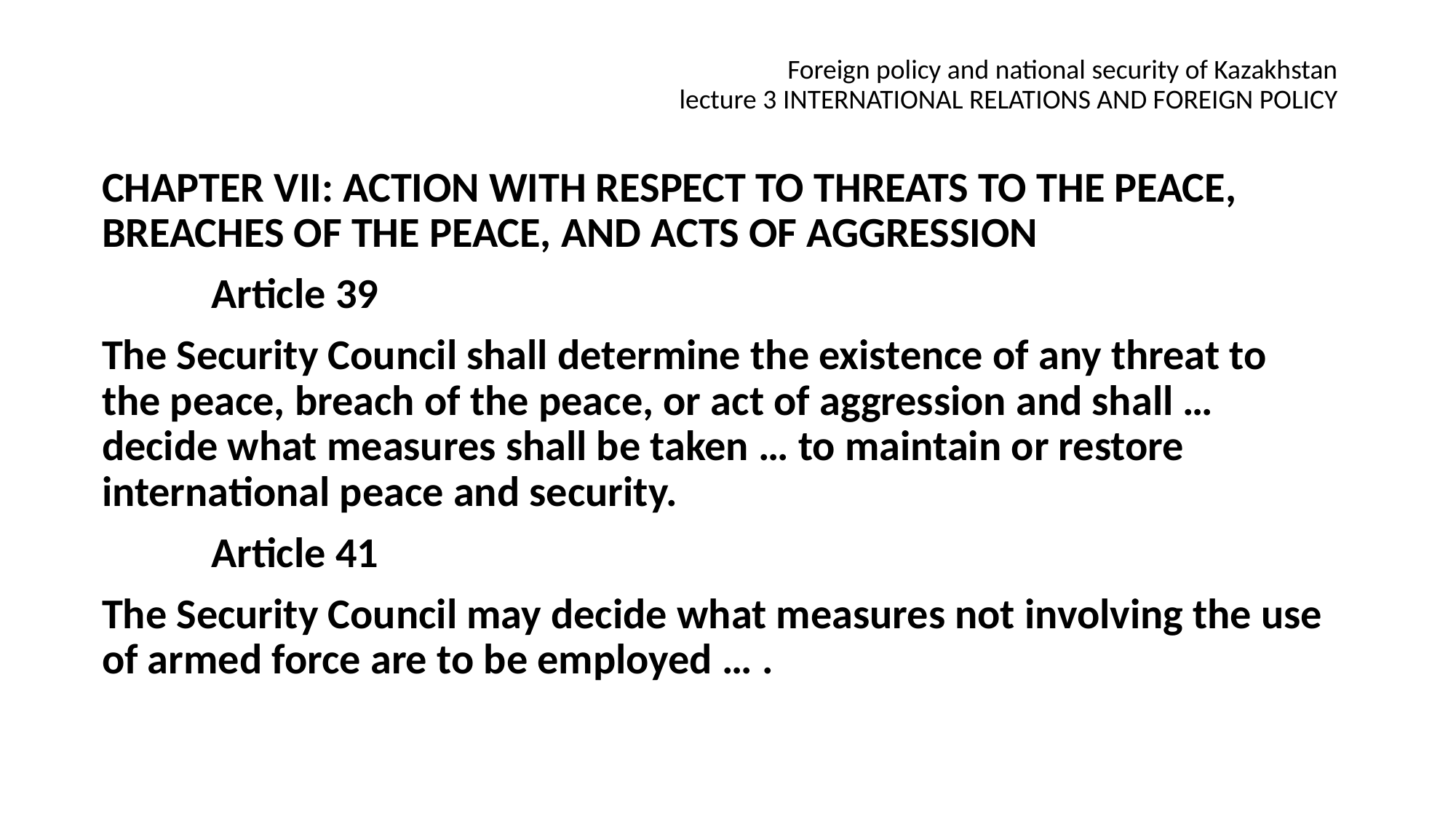

# Foreign policy and national security of Kazakhstan lecture 3 international relations and foreign policy
CHAPTER VII: ACTION WITH RESPECT TO THREATS TO THE PEACE, BREACHES OF THE PEACE, AND ACTS OF AGGRESSION
	Article 39
The Security Council shall determine the existence of any threat to the peace, breach of the peace, or act of aggression and shall … decide what measures shall be taken … to maintain or restore international peace and security.
	Article 41
The Security Council may decide what measures not involving the use of armed force are to be employed … .